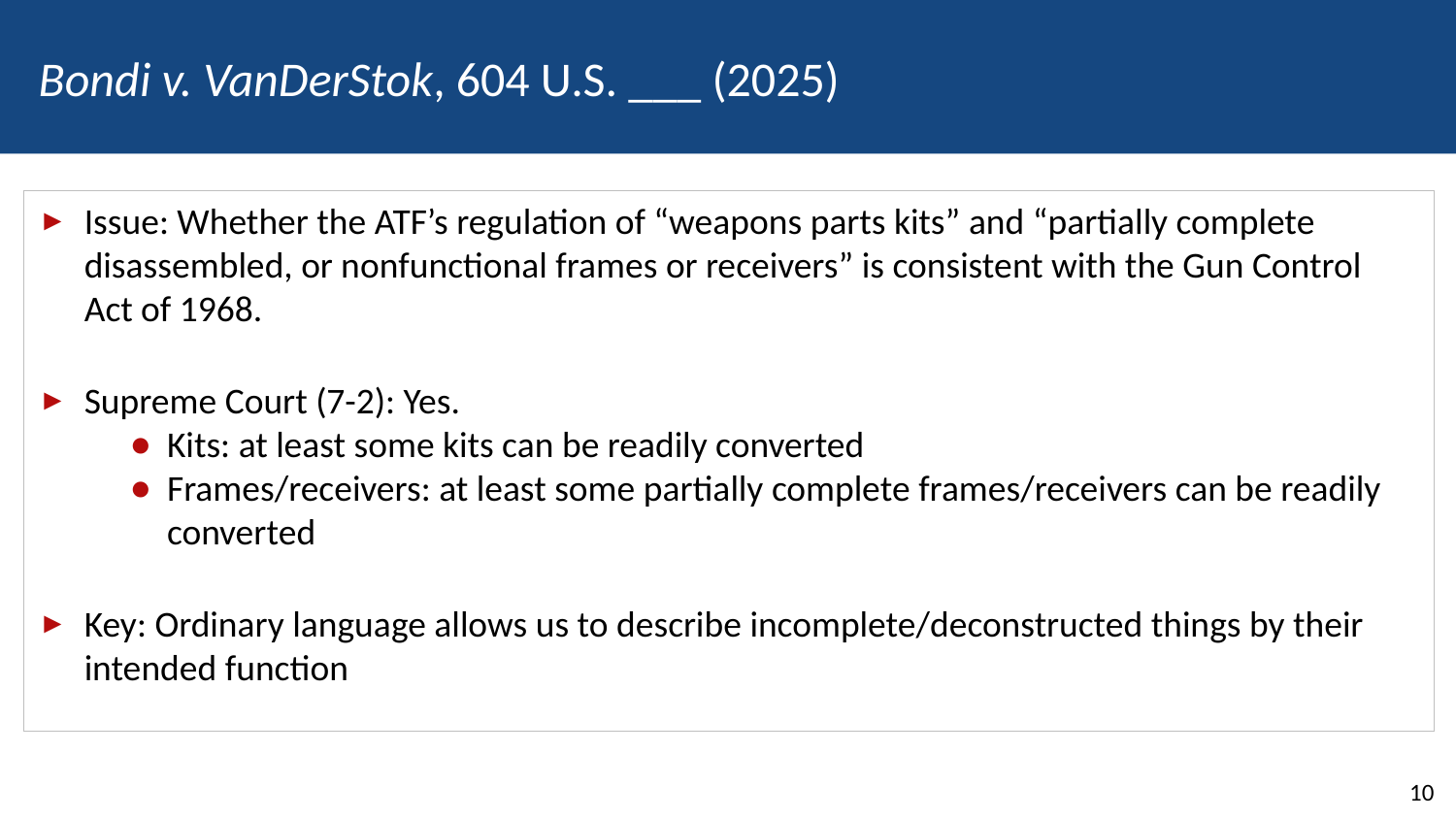

# Bondi v. VanDerStok, 604 U.S. ___ (2025)
Issue: Whether the ATF’s regulation of “weapons parts kits” and “partially complete disassembled, or nonfunctional frames or receivers” is consistent with the Gun Control Act of 1968.
Supreme Court (7-2): Yes.
Kits: at least some kits can be readily converted
Frames/receivers: at least some partially complete frames/receivers can be readily converted
Key: Ordinary language allows us to describe incomplete/deconstructed things by their intended function